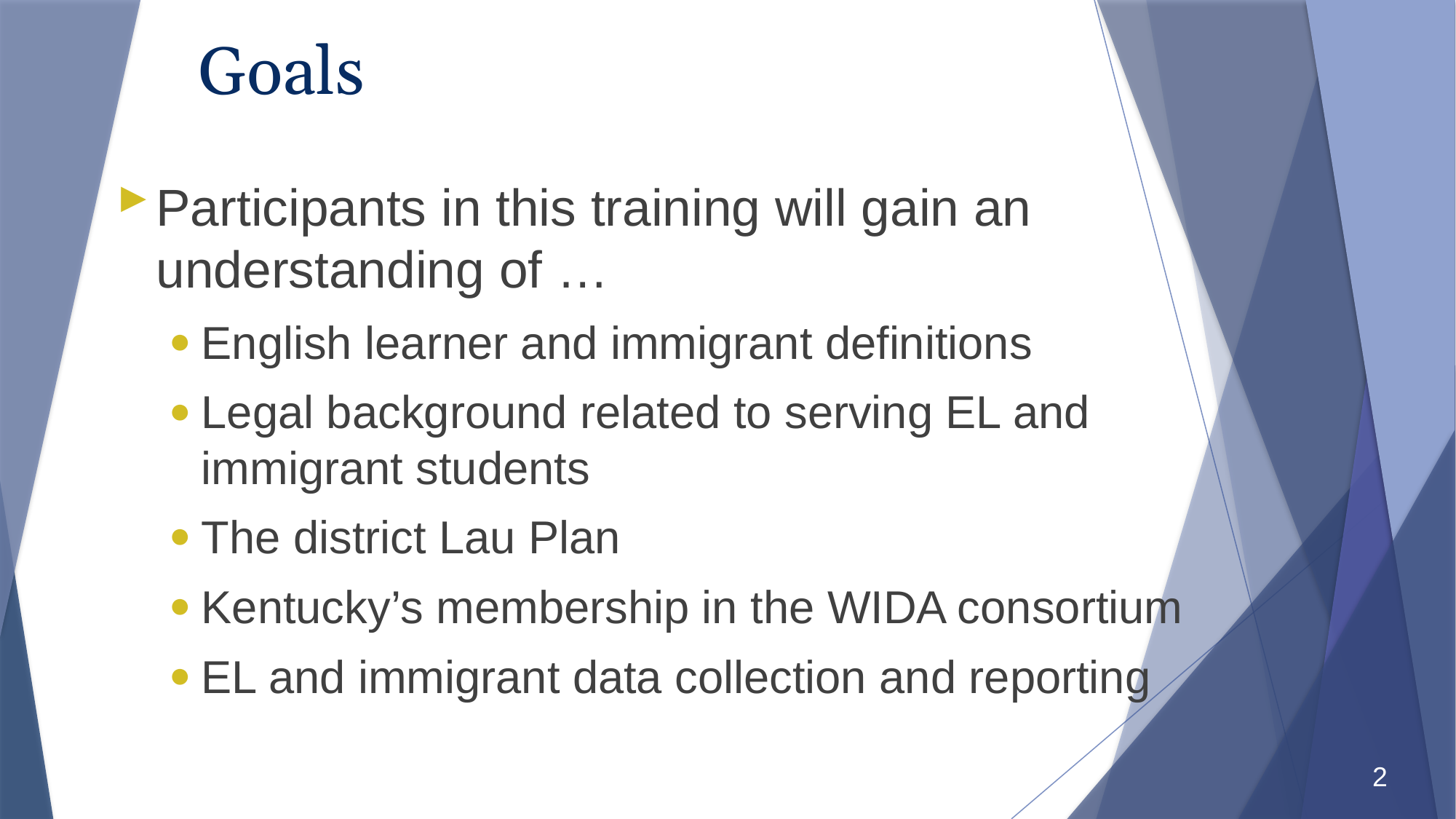

# Goals
Participants in this training will gain an understanding of …
English learner and immigrant definitions
Legal background related to serving EL and immigrant students
The district Lau Plan
Kentucky’s membership in the WIDA consortium
EL and immigrant data collection and reporting

2